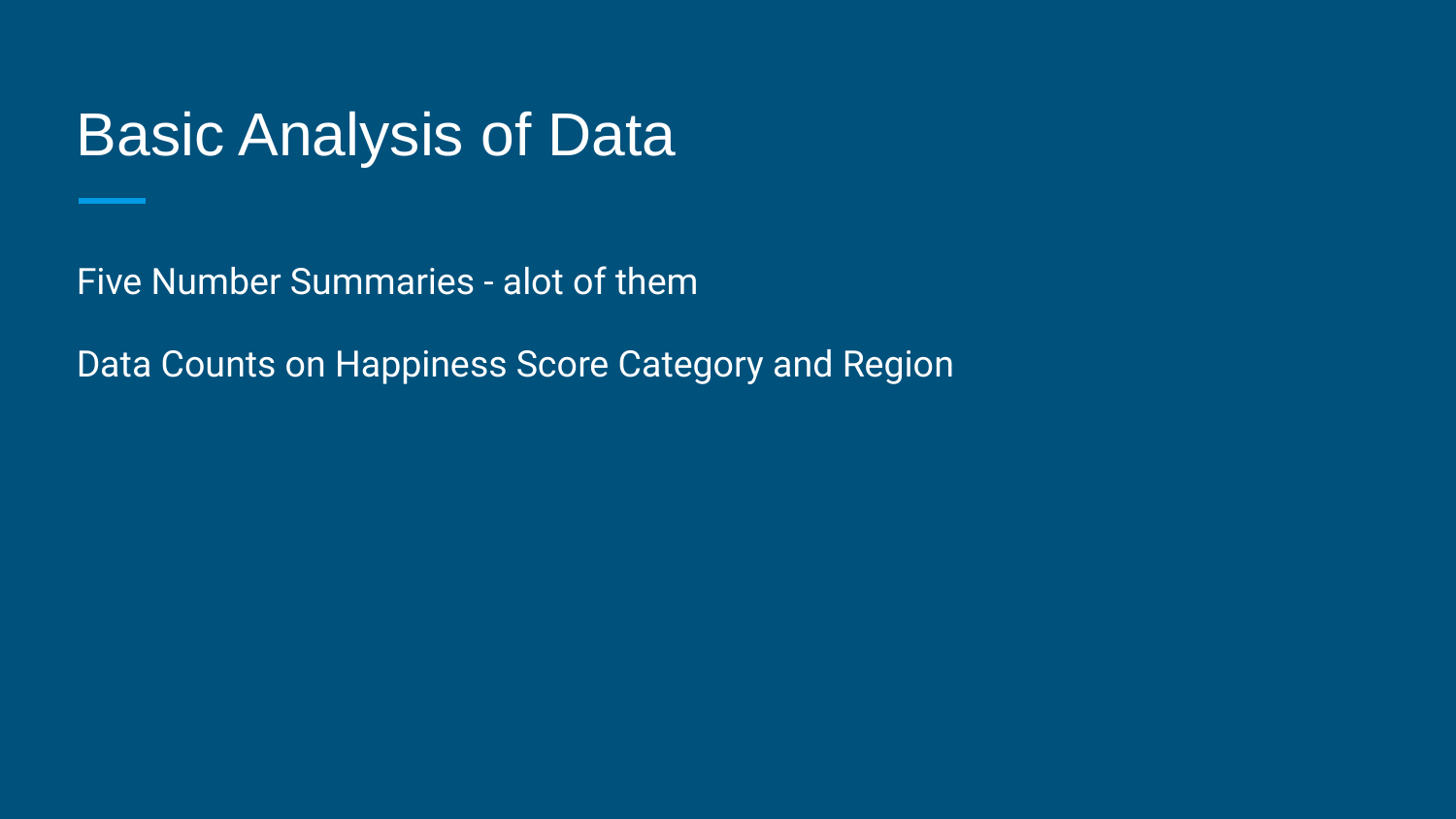

# Basic Analysis of Data
Five Number Summaries - alot of them
Data Counts on Happiness Score Category and Region